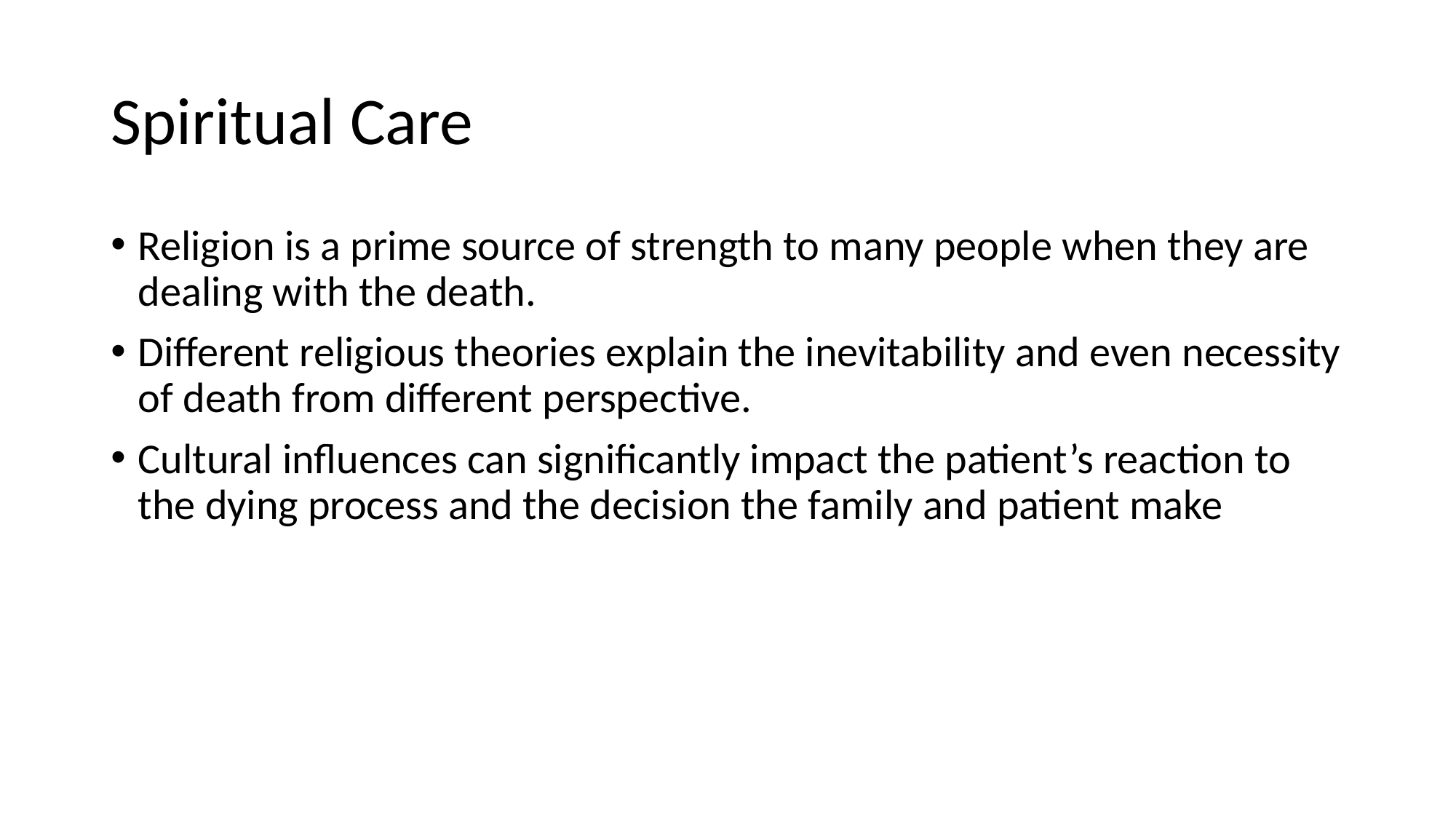

# Spiritual Care
Religion is a prime source of strength to many people when they are dealing with the death.
Different religious theories explain the inevitability and even necessity of death from different perspective.
Cultural influences can significantly impact the patient’s reaction to the dying process and the decision the family and patient make